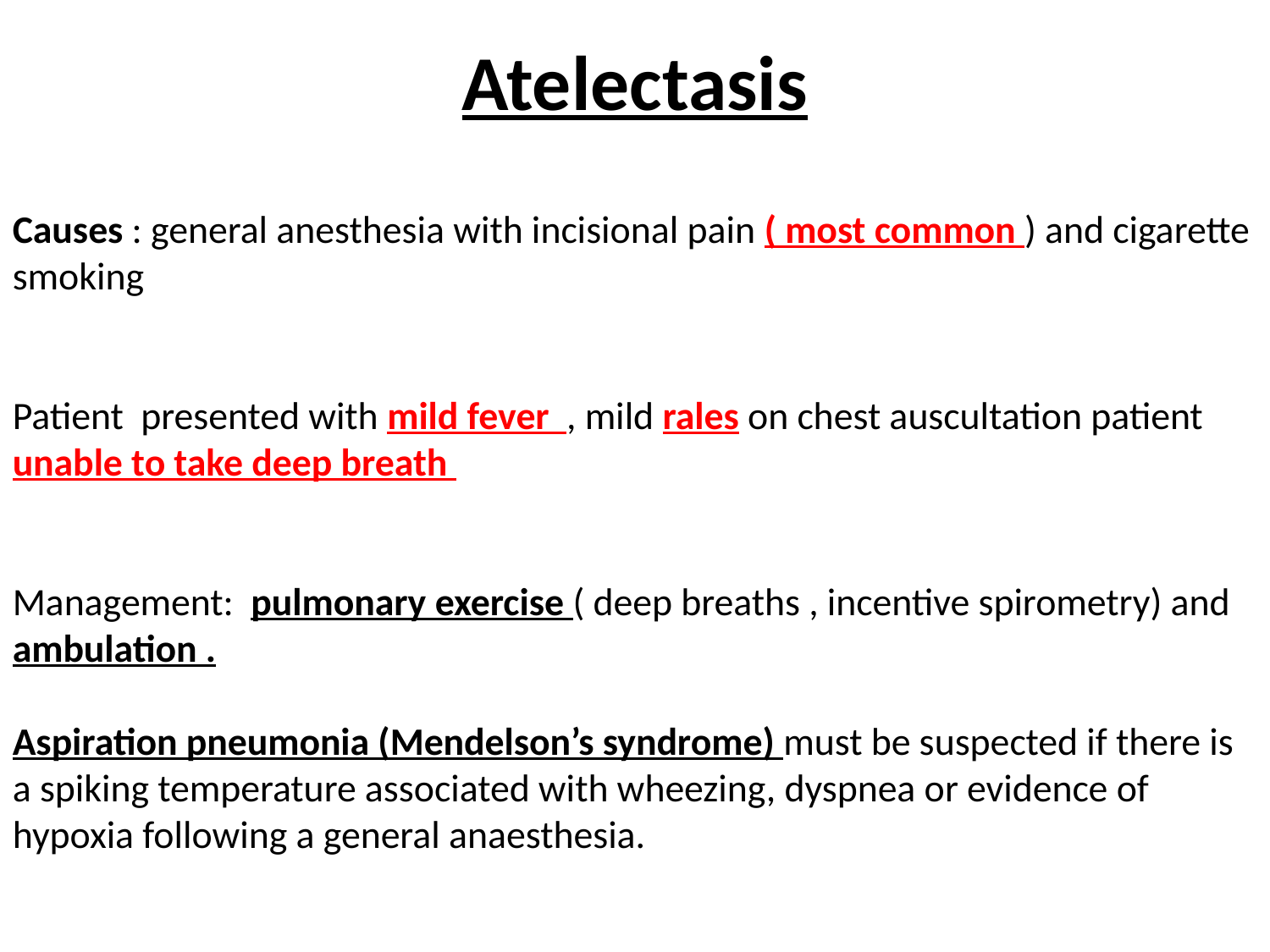

# Atelectasis
Causes : general anesthesia with incisional pain ( most common ) and cigarette smoking

Patient  presented with mild fever  , mild rales on chest auscultation patient unable to take deep breath

Management:  pulmonary exercise ( deep breaths , incentive spirometry) and ambulation .

Aspiration pneumonia (Mendelson’s syndrome) must be suspected if there is a spiking temperature associated with wheezing, dyspnea or evidence of hypoxia following a general anaesthesia.